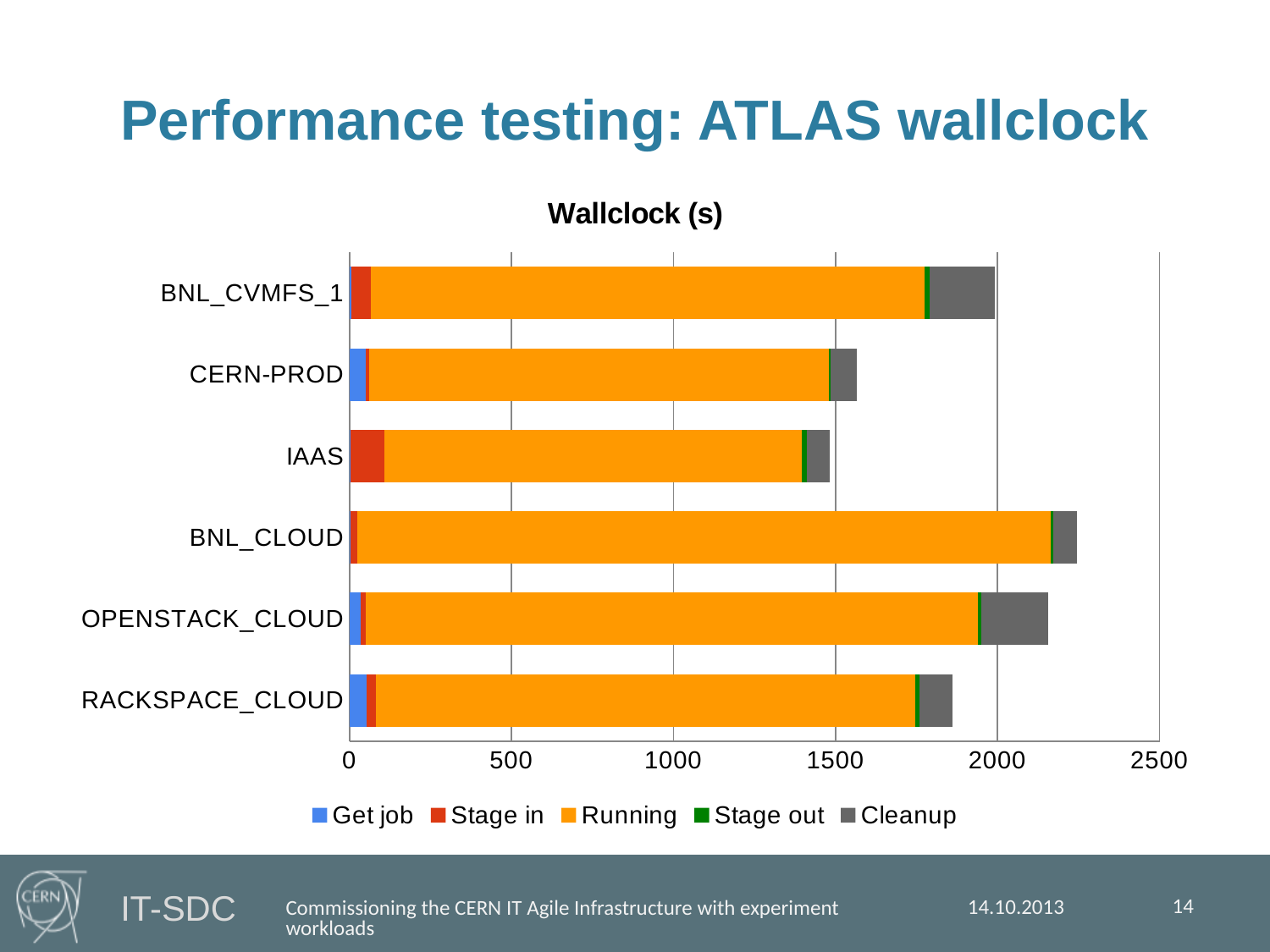

# Performance testing: ATLAS wallclock

### Chart: Wallclock (s)

| Category | Get job | Stage in | Running | Stage out | Cleanup |
|---|---|---|---|---|---|
| RACKSPACE_CLOUD | 53.26 | 27.52 | 1666.31 | 12.84 | 101.44 |
| OPENSTACK_CLOUD | 34.12 | 16.04 | 1889.56 | 9.56 | 207.44 |
| BNL_CLOUD | 2.31 | 21.48 | 2140.6 | 8.93 | 71.96 |
| IAAS | 4.3 | 104.33 | 1287.99 | 15.72 | 69.92 |
| CERN-PROD | 50.48 | 9.16 | 1420.7 | 4.24 | 81.91 |
| BNL_CVMFS_1 | 5.42 | 60.49 | 1709.75 | 15.72 | 199.6 |
14
14.10.2013
Commissioning the CERN IT Agile Infrastructure with experiment workloads